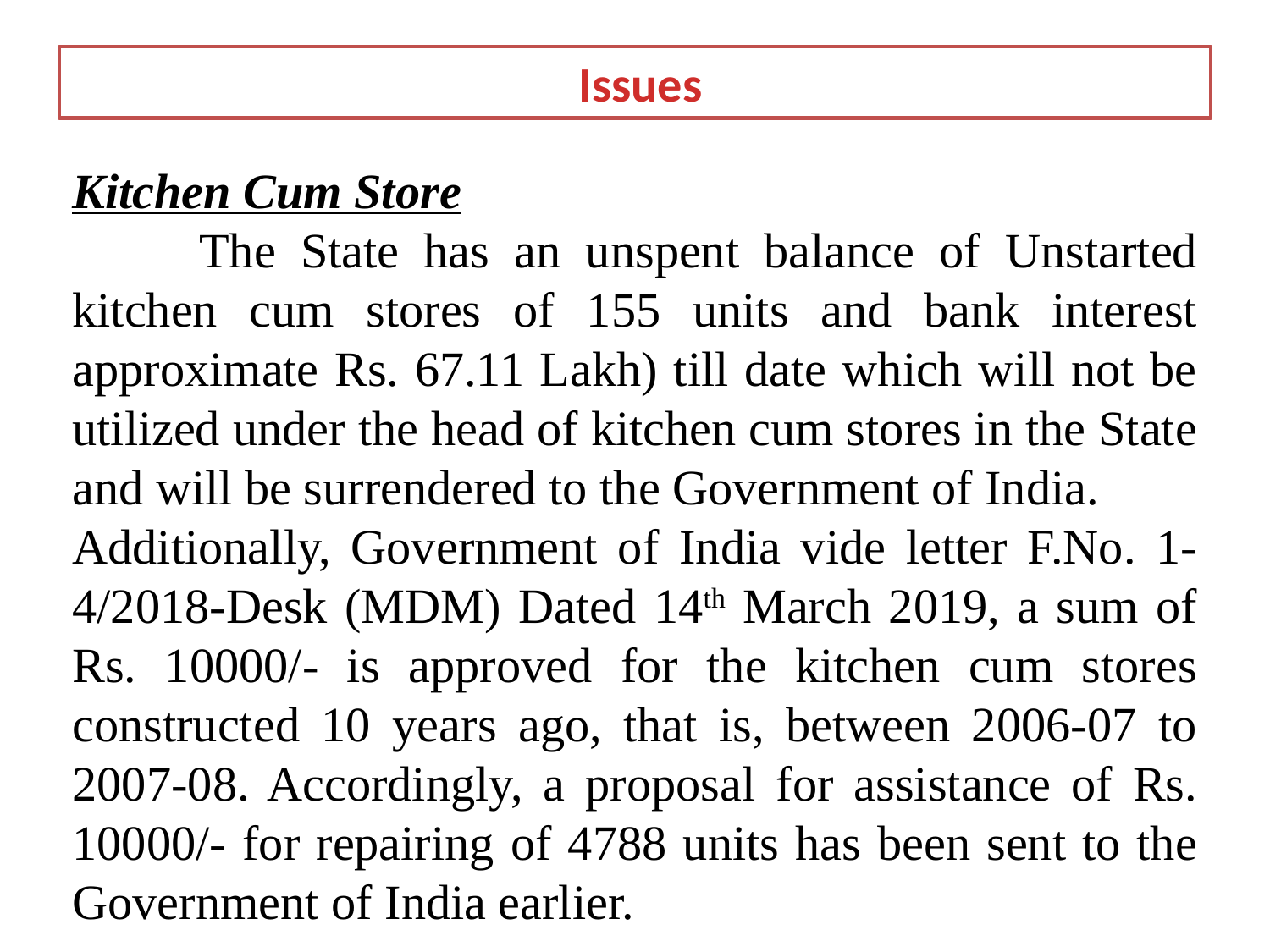

Issues
Kitchen Cum Store
	The State has an unspent balance of Unstarted kitchen cum stores of 155 units and bank interest approximate Rs. 67.11 Lakh) till date which will not be utilized under the head of kitchen cum stores in the State and will be surrendered to the Government of India.
Additionally, Government of India vide letter F.No. 1-4/2018-Desk (MDM) Dated 14th March 2019, a sum of Rs. 10000/- is approved for the kitchen cum stores constructed 10 years ago, that is, between 2006-07 to 2007-08. Accordingly, a proposal for assistance of Rs. 10000/- for repairing of 4788 units has been sent to the Government of India earlier.